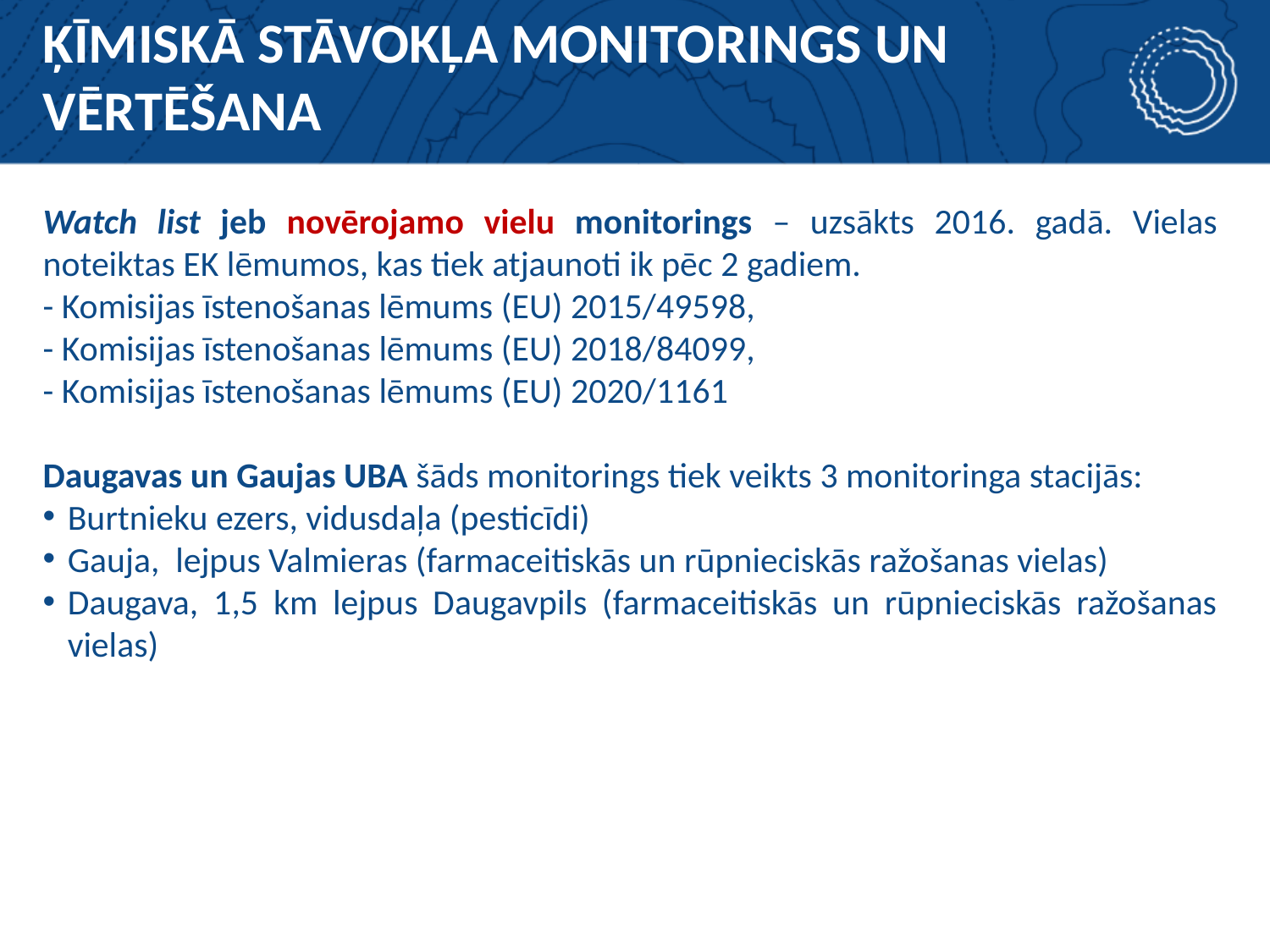

# ĶĪMISKĀ STĀVOKĻA MONITORINGS UN VĒRTĒŠANA

Watch list jeb novērojamo vielu monitorings – uzsākts 2016. gadā. Vielas noteiktas EK lēmumos, kas tiek atjaunoti ik pēc 2 gadiem.
- Komisijas īstenošanas lēmums (EU) 2015/49598,
- Komisijas īstenošanas lēmums (EU) 2018/84099,
- Komisijas īstenošanas lēmums (EU) 2020/1161

Daugavas un Gaujas UBA šāds monitorings tiek veikts 3 monitoringa stacijās:
Burtnieku ezers, vidusdaļa (pesticīdi)
Gauja,  lejpus Valmieras (farmaceitiskās un rūpnieciskās ražošanas vielas)
Daugava, 1,5 km lejpus Daugavpils (farmaceitiskās un rūpnieciskās ražošanas vielas)